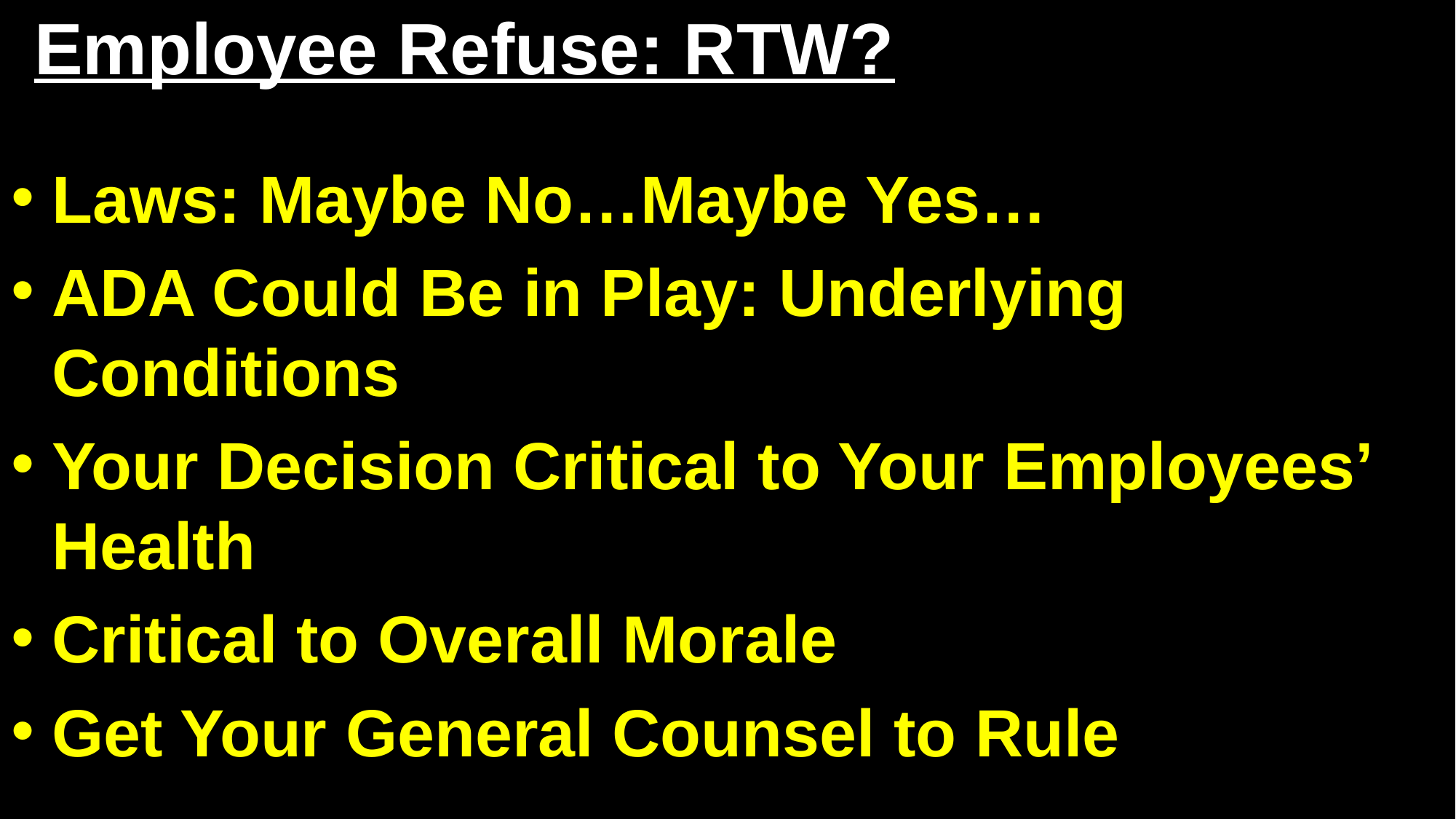

# Employee Refuse: RTW?
Laws: Maybe No…Maybe Yes…
ADA Could Be in Play: Underlying Conditions
Your Decision Critical to Your Employees’ Health
Critical to Overall Morale
Get Your General Counsel to Rule